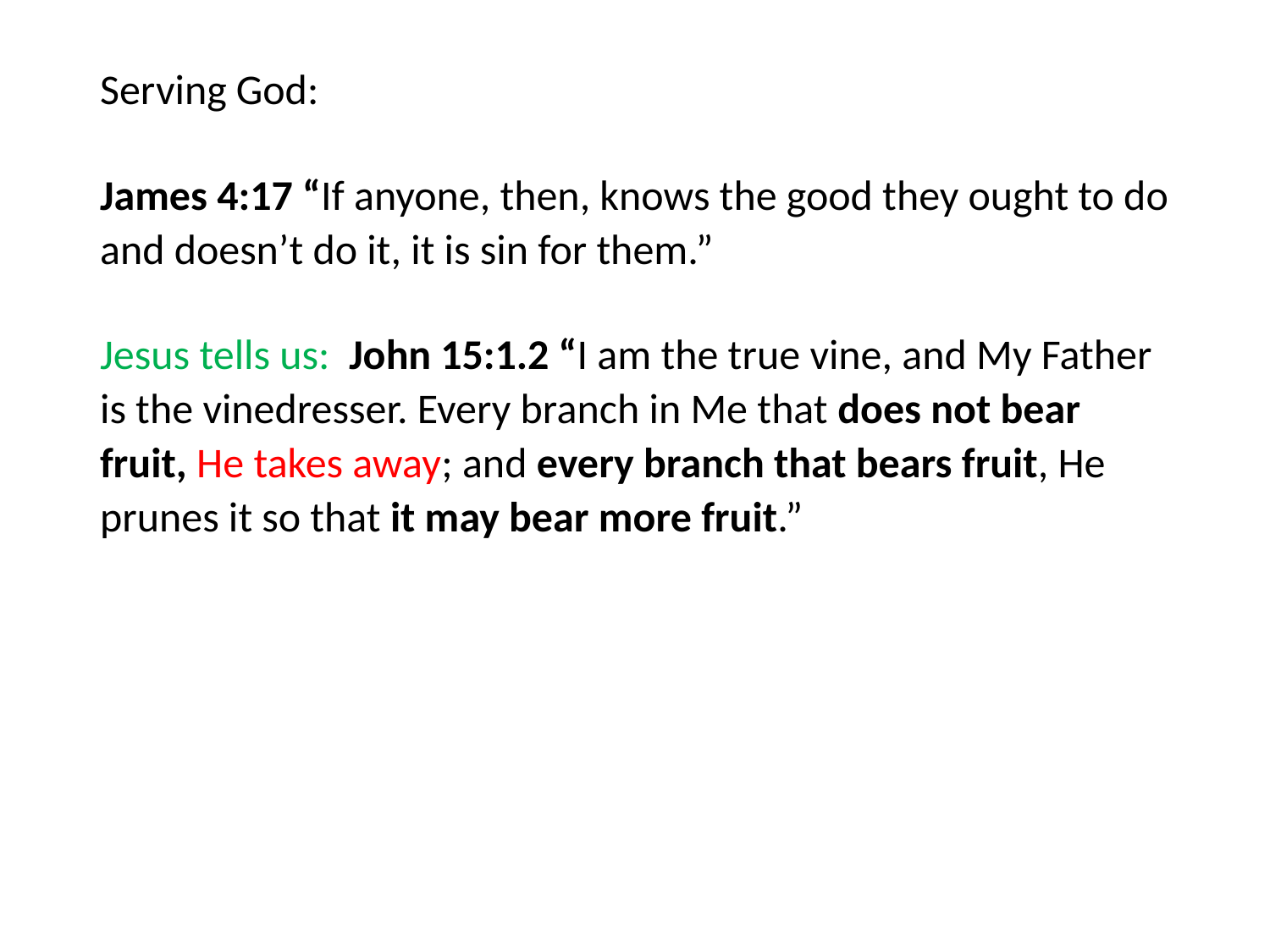

#
Serving God:

James 4:17 “If anyone, then, knows the good they ought to do and doesn’t do it, it is sin for them.”

Jesus tells us:  John 15:1.2 “I am the true vine, and My Father is the vinedresser. Every branch in Me that does not bear fruit, He takes away; and every branch that bears fruit, He prunes it so that it may bear more fruit.”